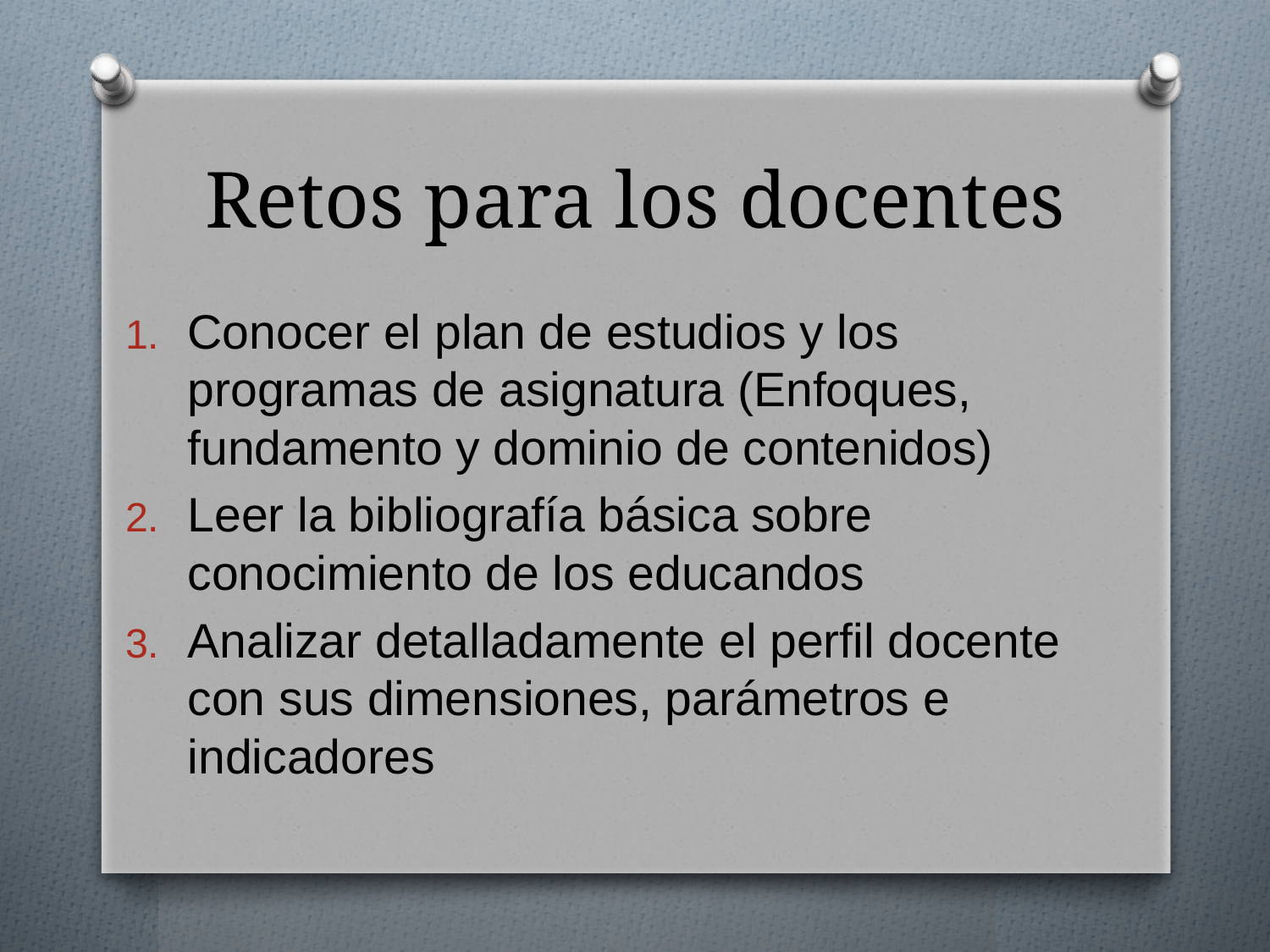

# Retos para los docentes
Conocer el plan de estudios y los programas de asignatura (Enfoques, fundamento y dominio de contenidos)
Leer la bibliografía básica sobre conocimiento de los educandos
Analizar detalladamente el perfil docente con sus dimensiones, parámetros e indicadores